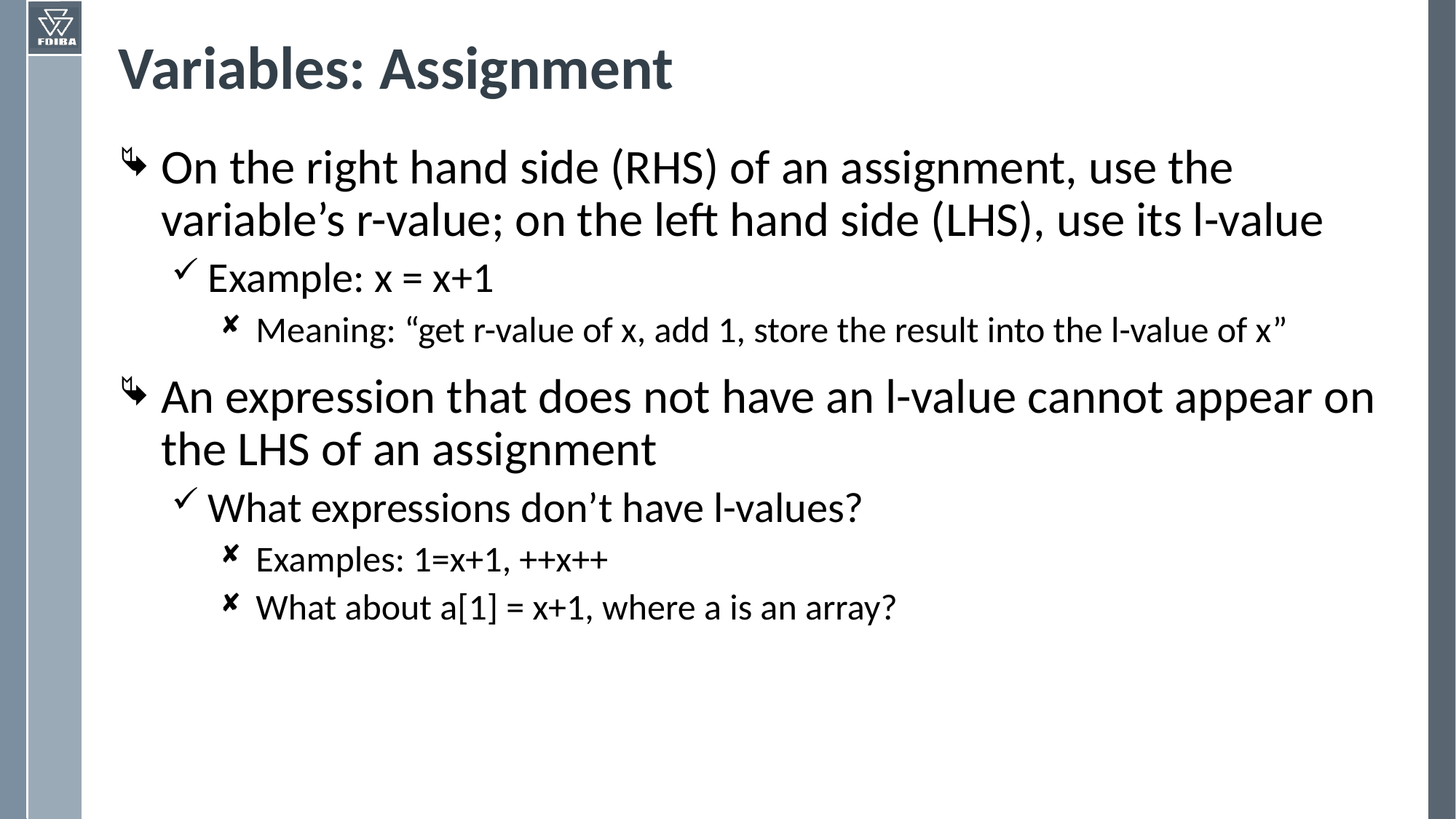

# Variables: Assignment
On the right hand side (RHS) of an assignment, use the variable’s r-value; on the left hand side (LHS), use its l-value
Example: x = x+1
Meaning: “get r-value of x, add 1, store the result into the l-value of x”
An expression that does not have an l-value cannot appear on the LHS of an assignment
What expressions don’t have l-values?
Examples: 1=x+1, ++x++
What about a[1] = x+1, where a is an array?